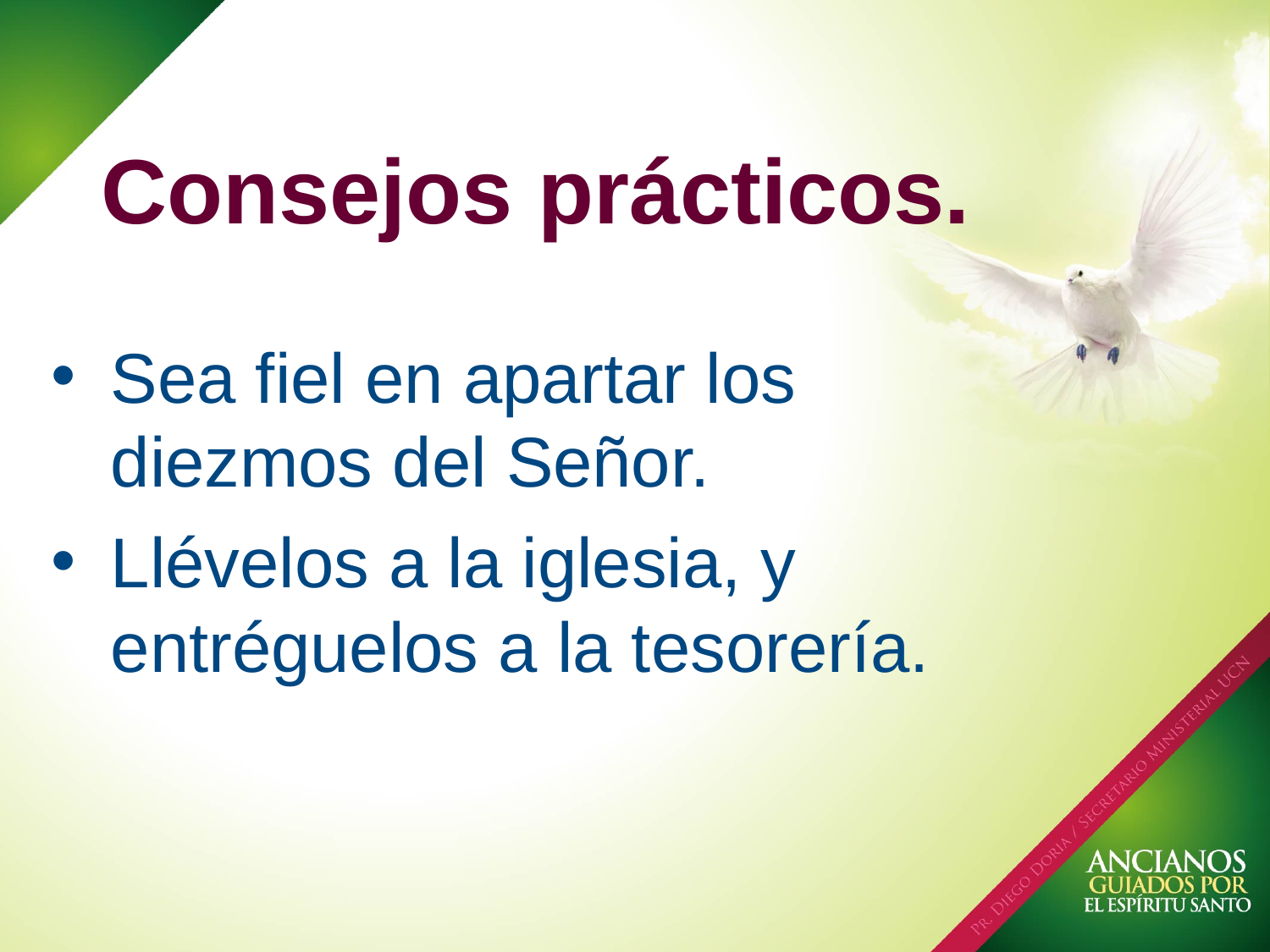

# Consejos prácticos.
Sea fiel en apartar los diezmos del Señor.
Llévelos a la iglesia, y entréguelos a la tesorería.